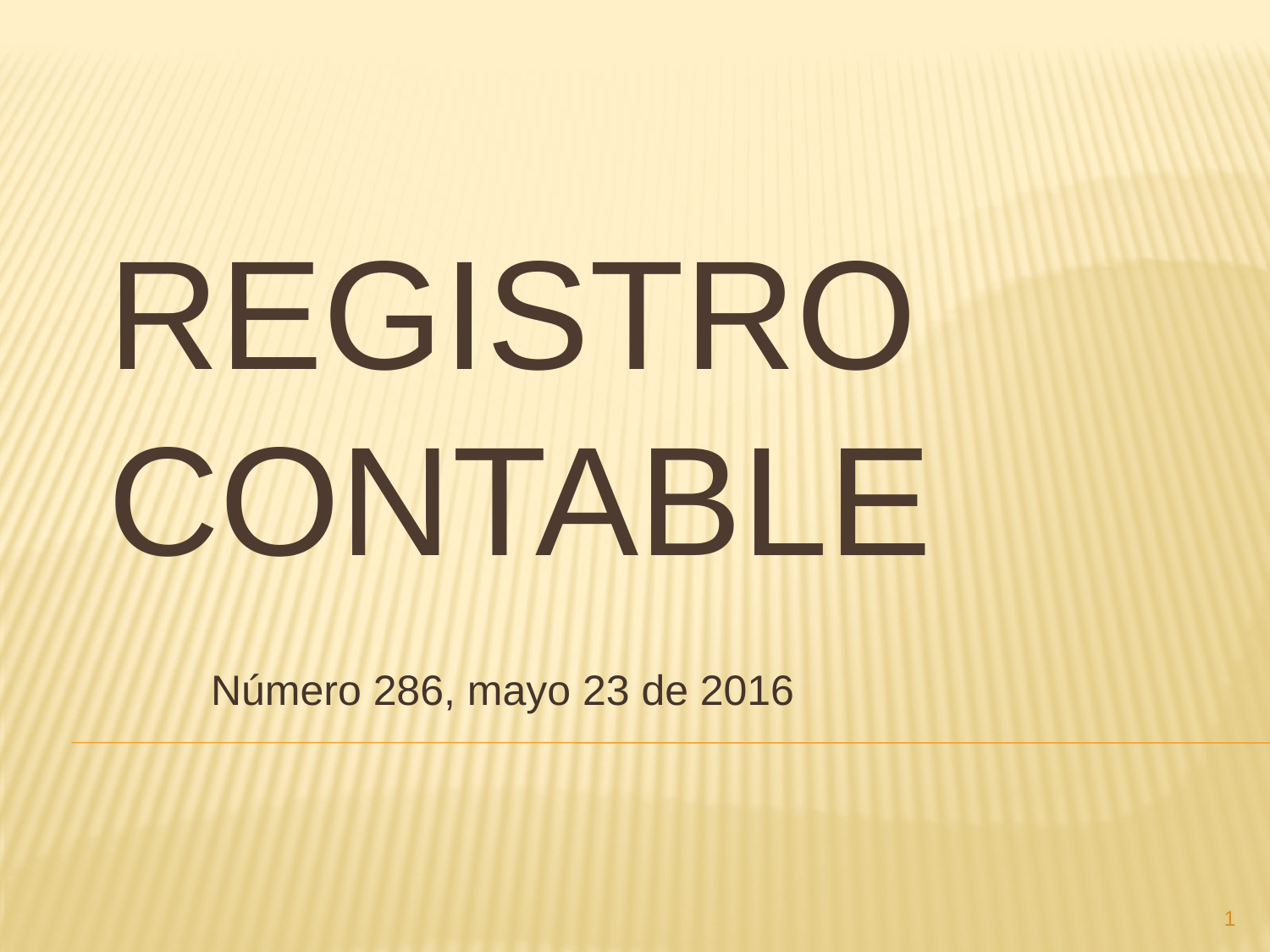

# Registro contable
Número 286, mayo 23 de 2016
1